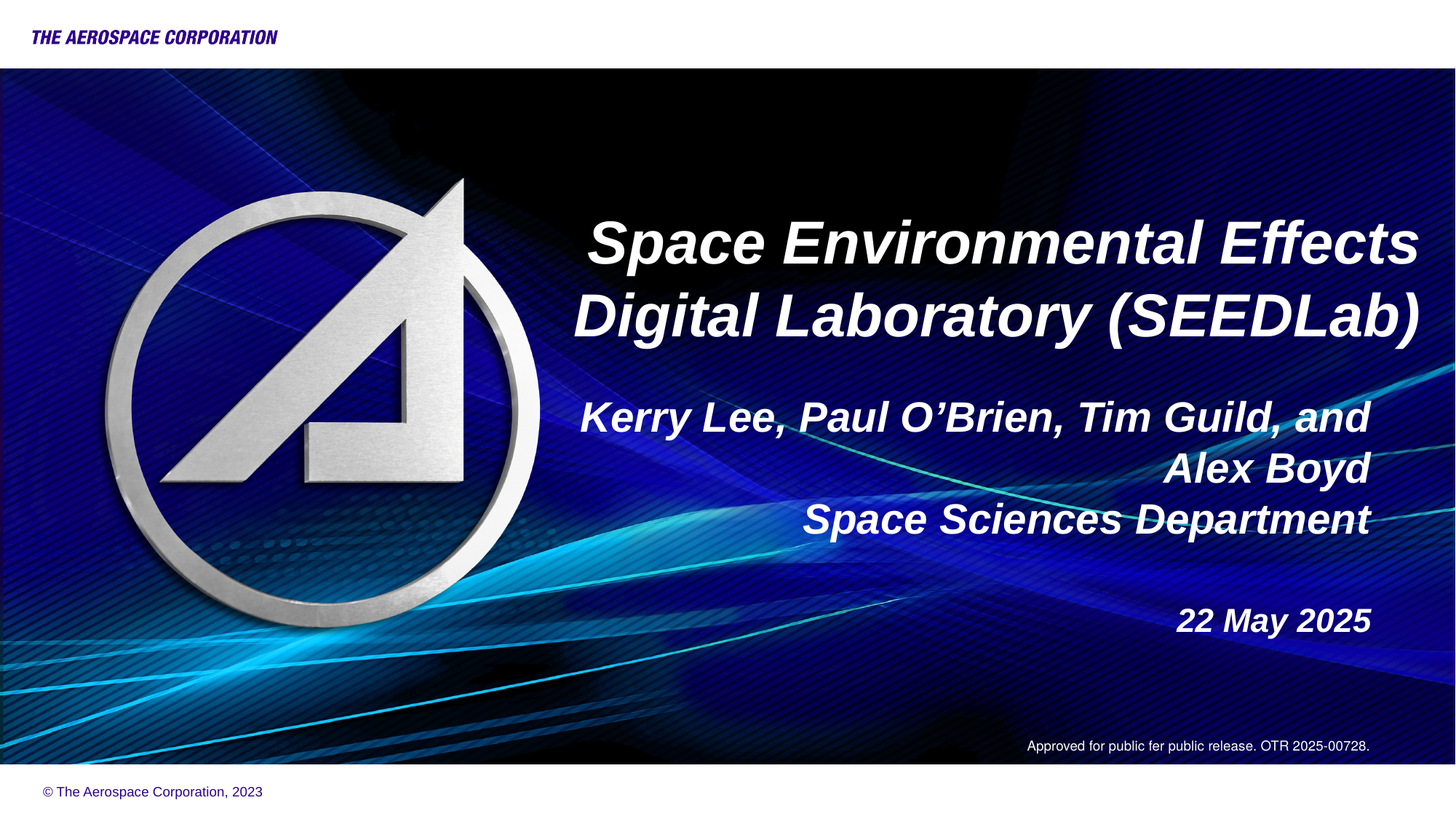

# Space Environmental Effects Digital Laboratory (SEEDLab)
Kerry Lee, Paul O’Brien, Tim Guild, and Alex Boyd
 Space Sciences Department
22 May 2025
Approved for public fer public release. OTR 2025-00728.